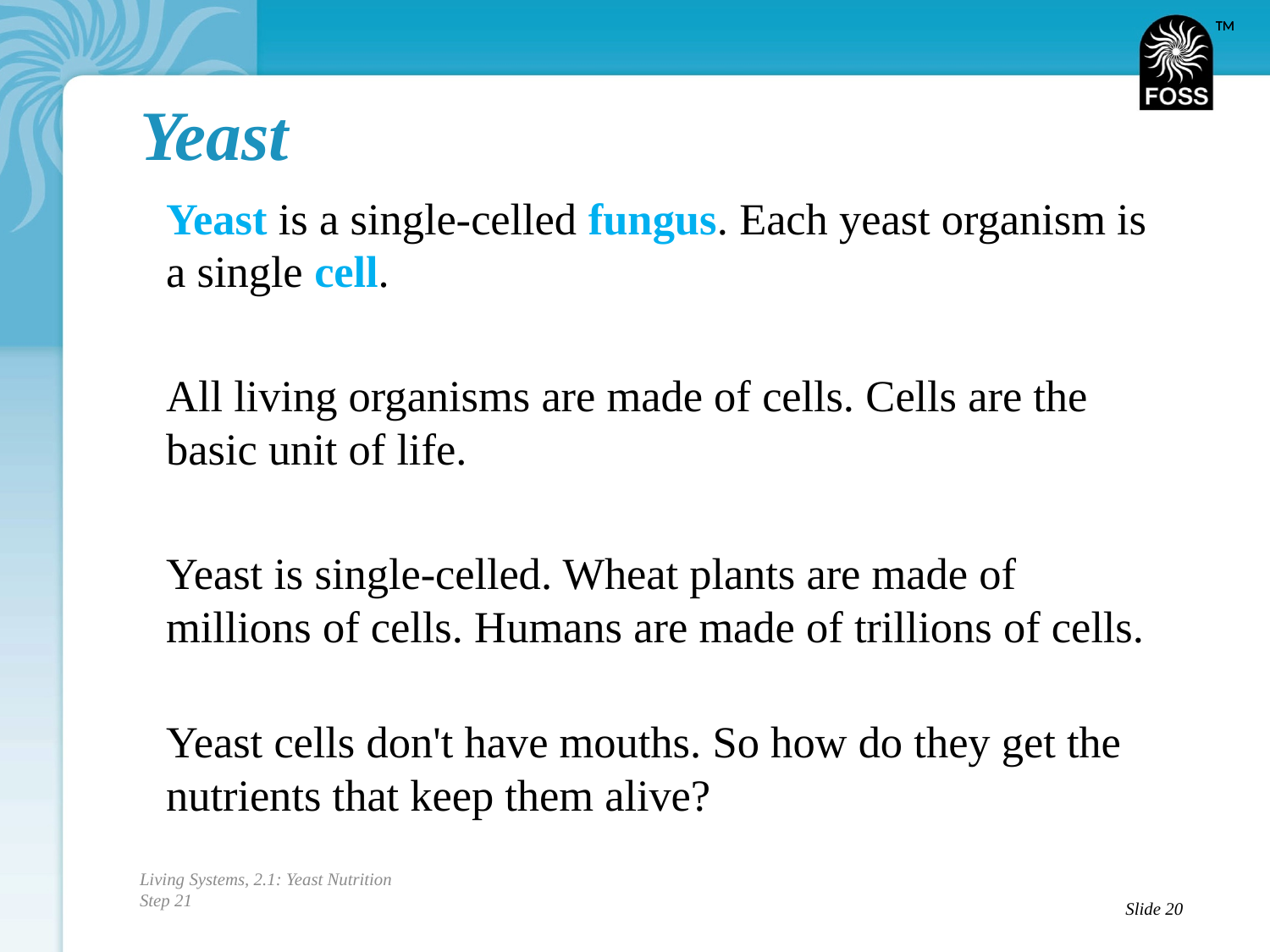

# Yeast
Yeast is a single-celled fungus. Each yeast organism is a single cell.

All living organisms are made of cells. Cells are the basic unit of life.

Yeast is single-celled. Wheat plants are made of millions of cells. Humans are made of trillions of cells.
Yeast cells don't have mouths. So how do they get the nutrients that keep them alive?
Living Systems, 2.1: Yeast Nutrition
Step 21
Slide 20